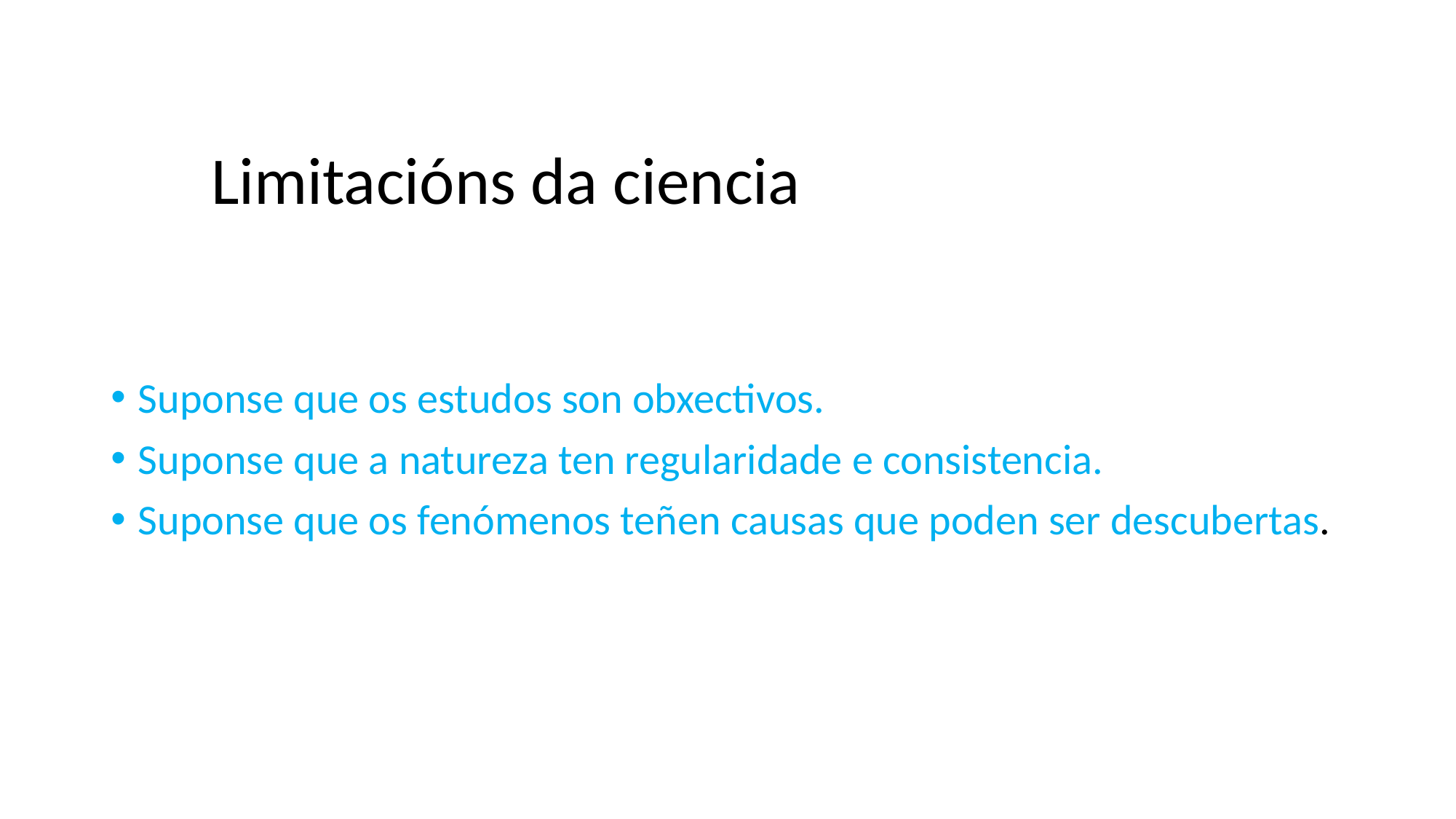

# Limitacións da ciencia
Suponse que os estudos son obxectivos.
Suponse que a natureza ten regularidade e consistencia.
Suponse que os fenómenos teñen causas que poden ser descubertas.